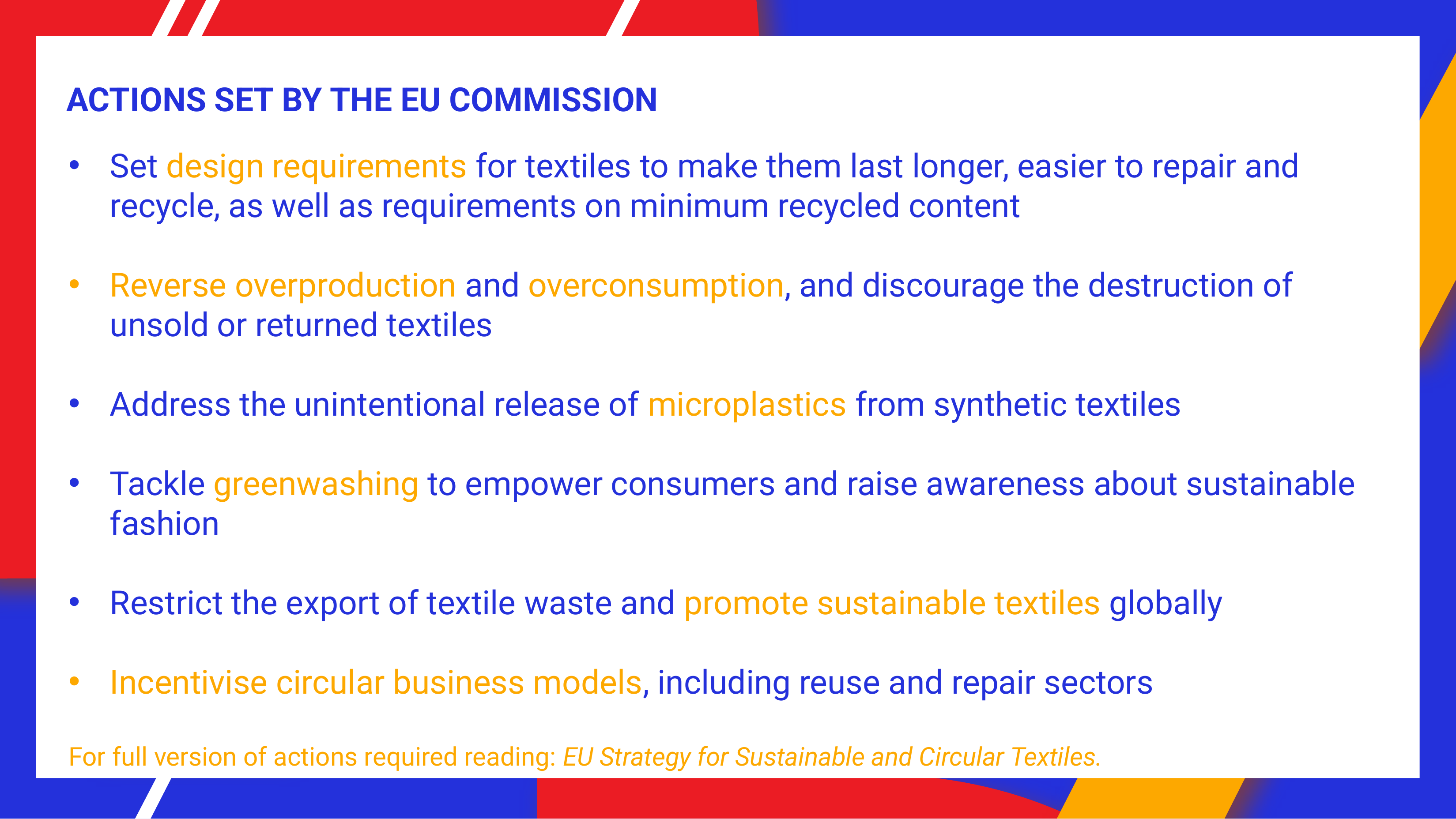

# ACTIONS SET BY THE EU COMMISSION
Set design requirements for textiles to make them last longer, easier to repair and recycle, as well as requirements on minimum recycled content

Reverse overproduction and overconsumption, and discourage the destruction of unsold or returned textiles

Address the unintentional release of microplastics from synthetic textiles

Tackle greenwashing to empower consumers and raise awareness about sustainable fashion

Restrict the export of textile waste and promote sustainable textiles globally

Incentivise circular business models, including reuse and repair sectors

For full version of actions required reading: EU Strategy for Sustainable and Circular Textiles.